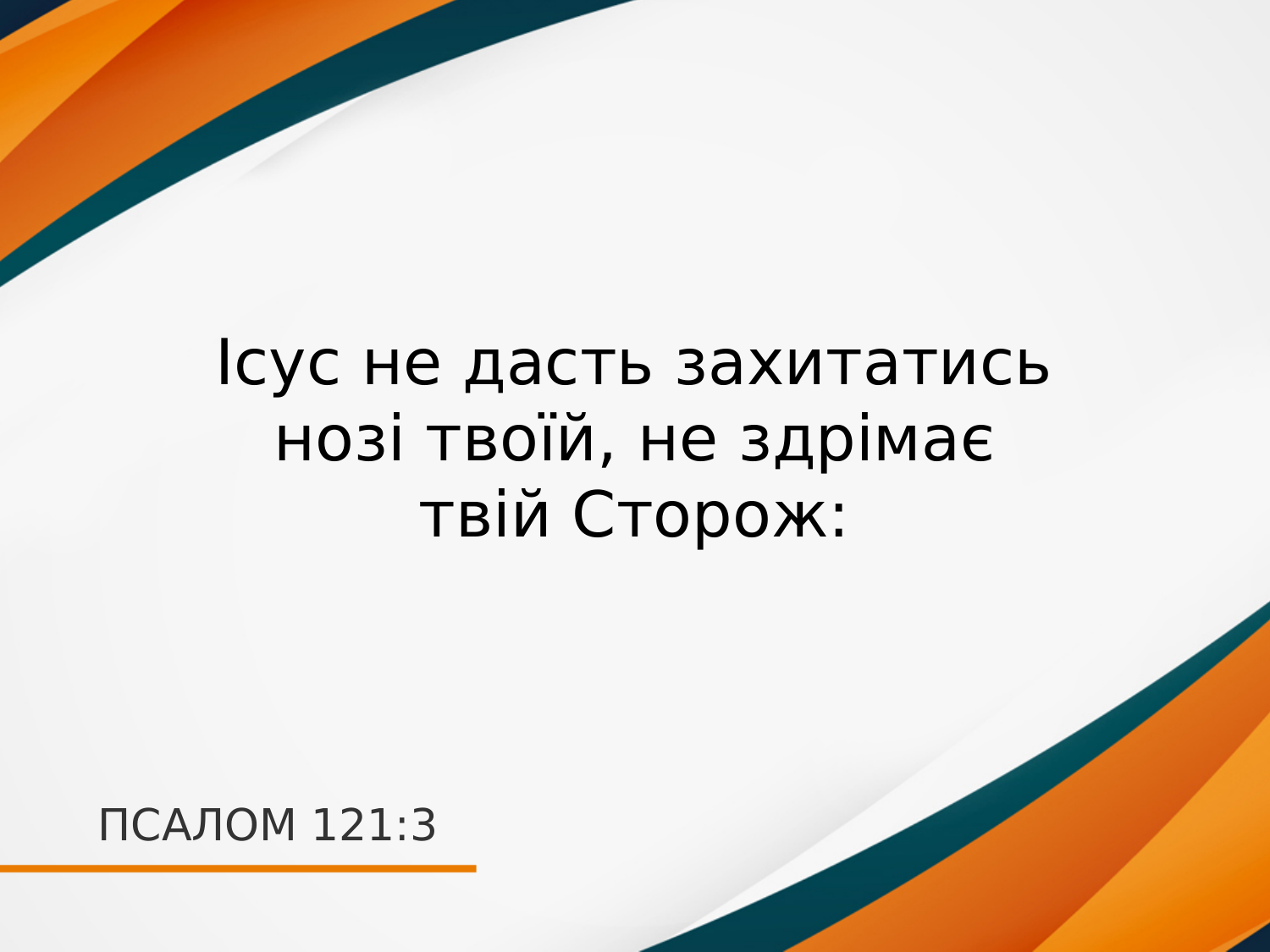

Ісус не дасть захитатись
нозі твоїй, не здрімає
твій Сторож:
# ПСАЛОМ 121:3